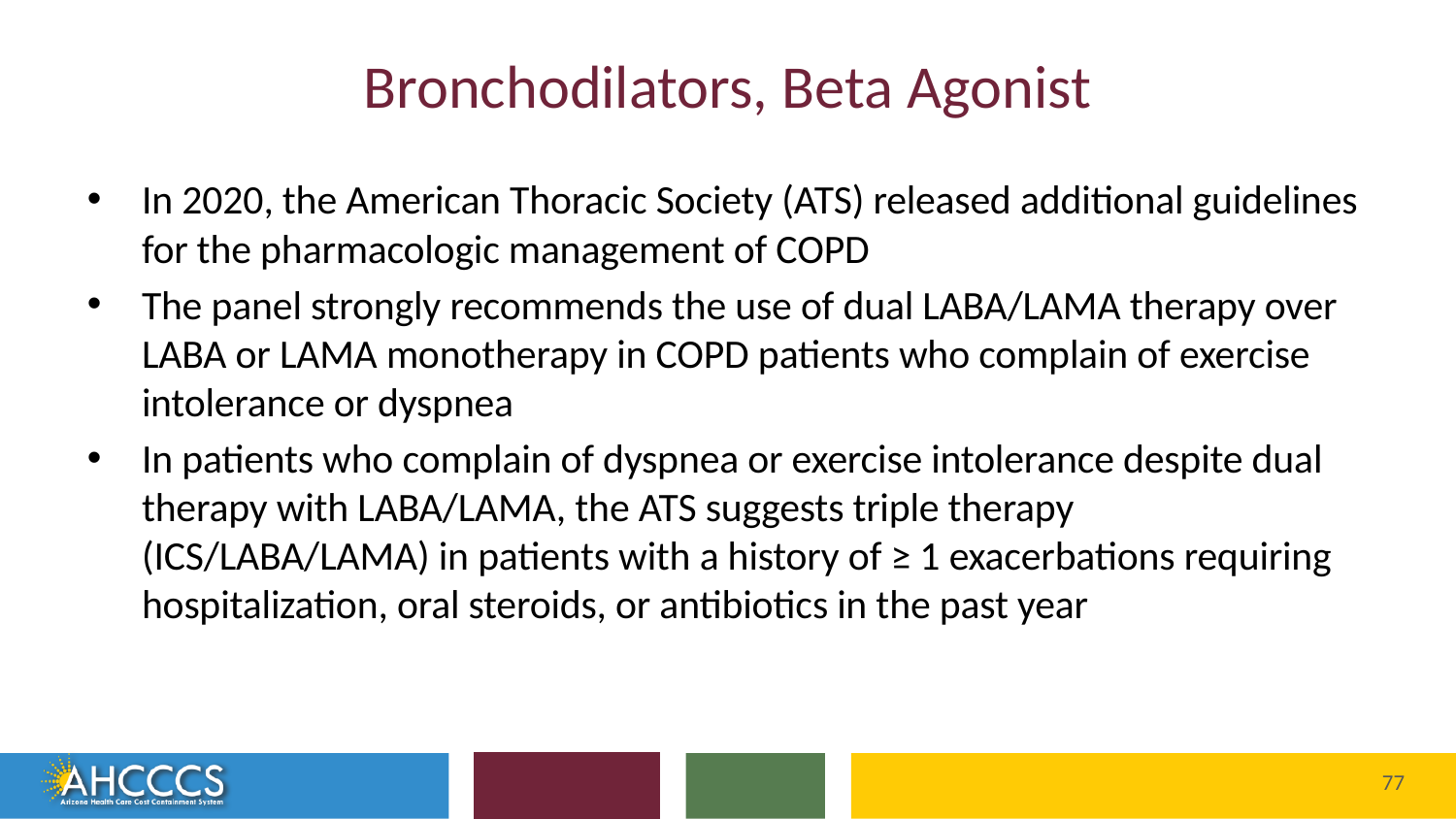

# Bronchodilators, Beta Agonist
In 2020, the American Thoracic Society (ATS) released additional guidelines for the pharmacologic management of COPD
The panel strongly recommends the use of dual LABA/LAMA therapy over LABA or LAMA monotherapy in COPD patients who complain of exercise intolerance or dyspnea
In patients who complain of dyspnea or exercise intolerance despite dual therapy with LABA/LAMA, the ATS suggests triple therapy (ICS/LABA/LAMA) in patients with a history of ≥ 1 exacerbations requiring hospitalization, oral steroids, or antibiotics in the past year

Reaching across Arizona to provide comprehensive
quality health care for those in need
77